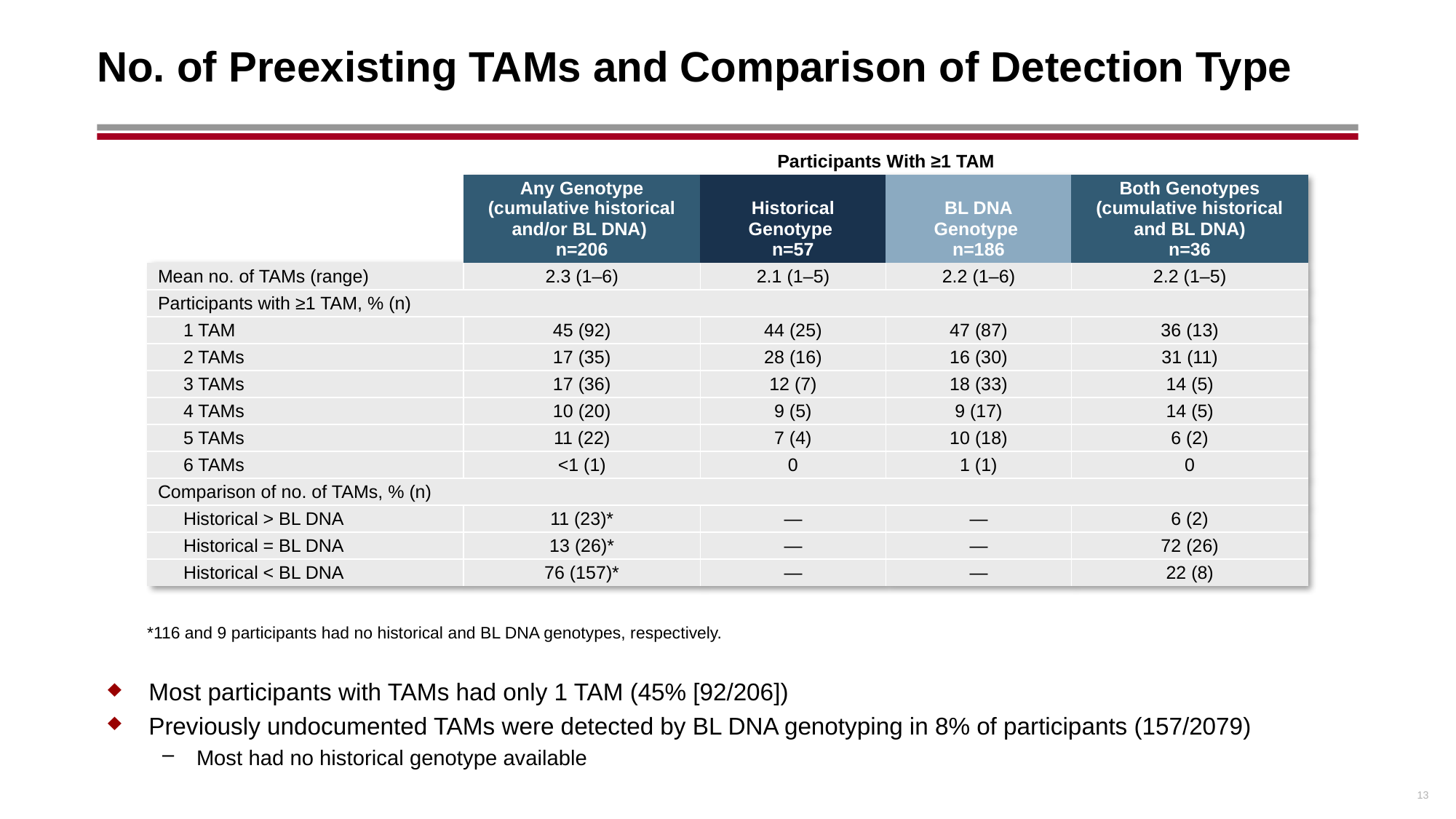

# No. of Preexisting TAMs and Comparison of Detection Type
|  | Participants With ≥1 TAM |  |  |  |
| --- | --- | --- | --- | --- |
|  | Any Genotype (cumulative historical and/or BL DNA) n=206 | Historical Genotype n=57 | BL DNA Genotype n=186 | Both Genotypes (cumulative historical and BL DNA) n=36 |
| Mean no. of TAMs (range) | 2.3 (1–6) | 2.1 (1–5) | 2.2 (1–6) | 2.2 (1–5) |
| Participants with ≥1 TAM, % (n) |  |  |  |  |
| 1 TAM | 45 (92) | 44 (25) | 47 (87) | 36 (13) |
| 2 TAMs | 17 (35) | 28 (16) | 16 (30) | 31 (11) |
| 3 TAMs | 17 (36) | 12 (7) | 18 (33) | 14 (5) |
| 4 TAMs | 10 (20) | 9 (5) | 9 (17) | 14 (5) |
| 5 TAMs | 11 (22) | 7 (4) | 10 (18) | 6 (2) |
| 6 TAMs | <1 (1) | 0 | 1 (1) | 0 |
| Comparison of no. of TAMs, % (n) |  |  |  |  |
| Historical > BL DNA | 11 (23)\* | — | — | 6 (2) |
| Historical = BL DNA | 13 (26)\* | — | — | 72 (26) |
| Historical < BL DNA | 76 (157)\* | — | — | 22 (8) |
*116 and 9 participants had no historical and BL DNA genotypes, respectively.
Most participants with TAMs had only 1 TAM (45% [92/206])
Previously undocumented TAMs were detected by BL DNA genotyping in 8% of participants (157/2079)
Most had no historical genotype available
13